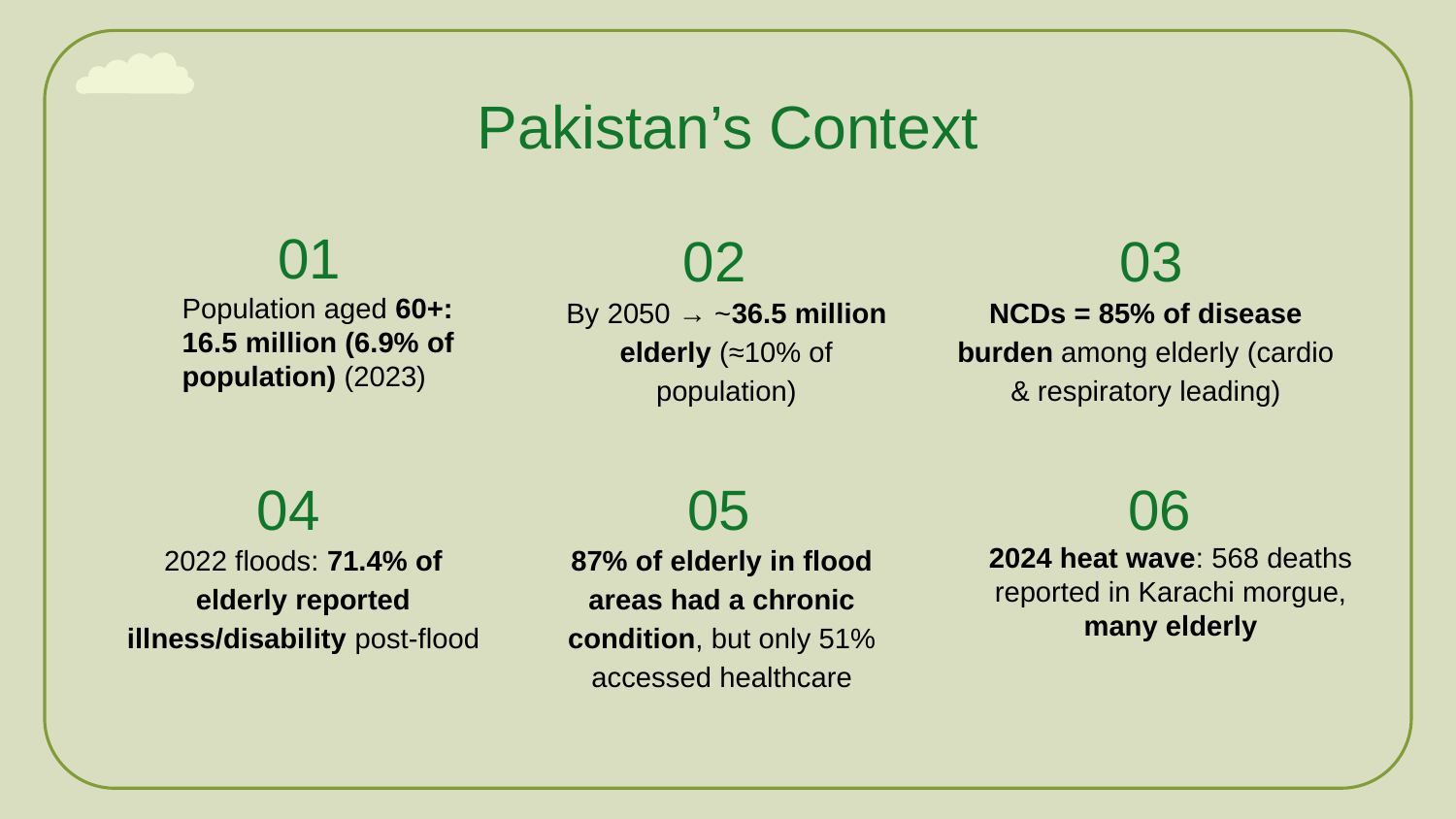

Pakistan’s Context
# 01
02
03
Population aged 60+: 16.5 million (6.9% of population) (2023)
By 2050 → ~36.5 million elderly (≈10% of population)
NCDs = 85% of disease burden among elderly (cardio & respiratory leading)
04
05
06
2022 floods: 71.4% of elderly reported illness/disability post-flood
87% of elderly in flood areas had a chronic condition, but only 51% accessed healthcare
2024 heat wave: 568 deaths reported in Karachi morgue, many elderly